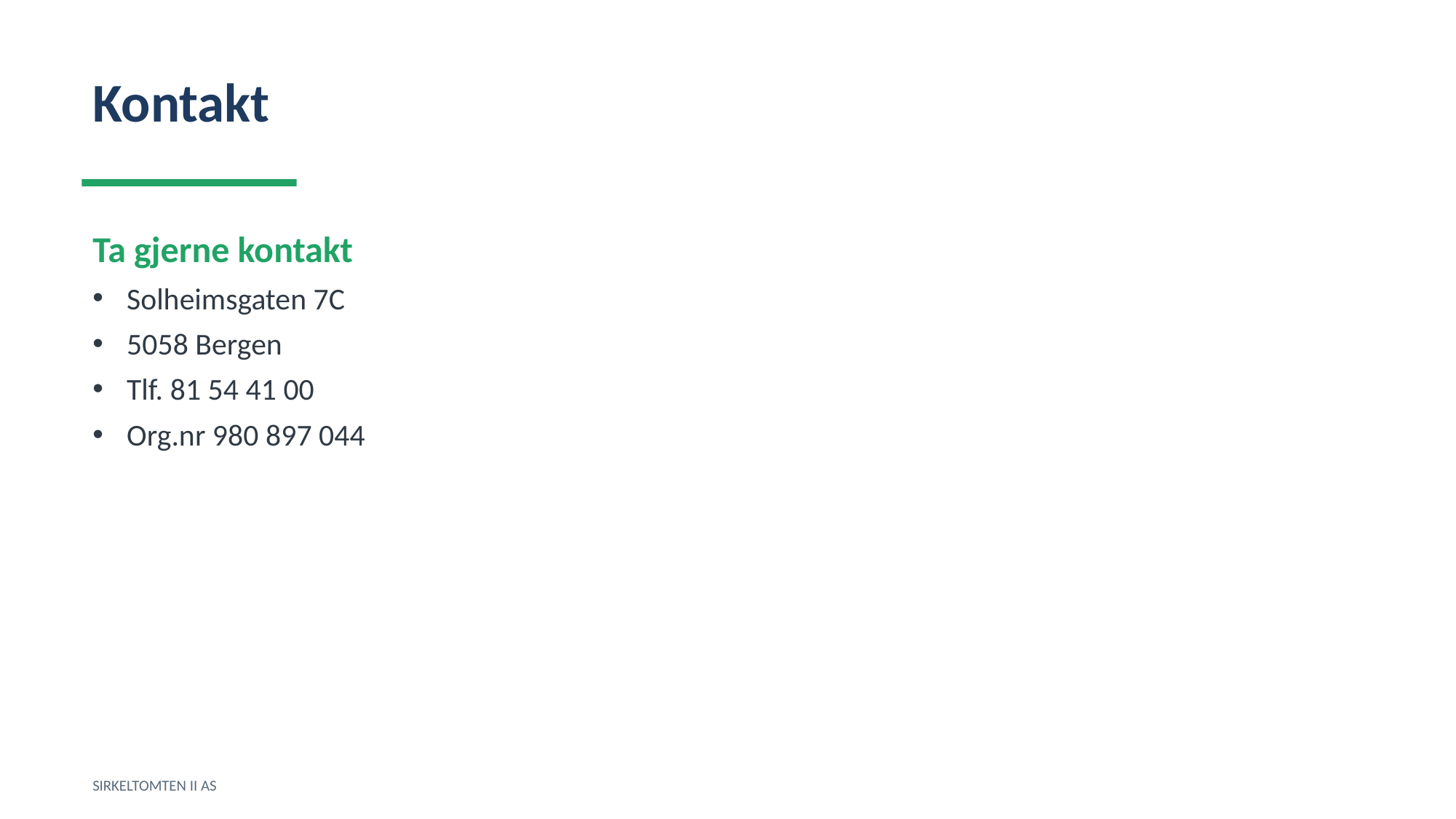

Kontakt

Ta gjerne kontakt
Solheimsgaten 7C
5058 Bergen
Tlf. 81 54 41 00
Org.nr 980 897 044
SIRKELTOMTEN II AS